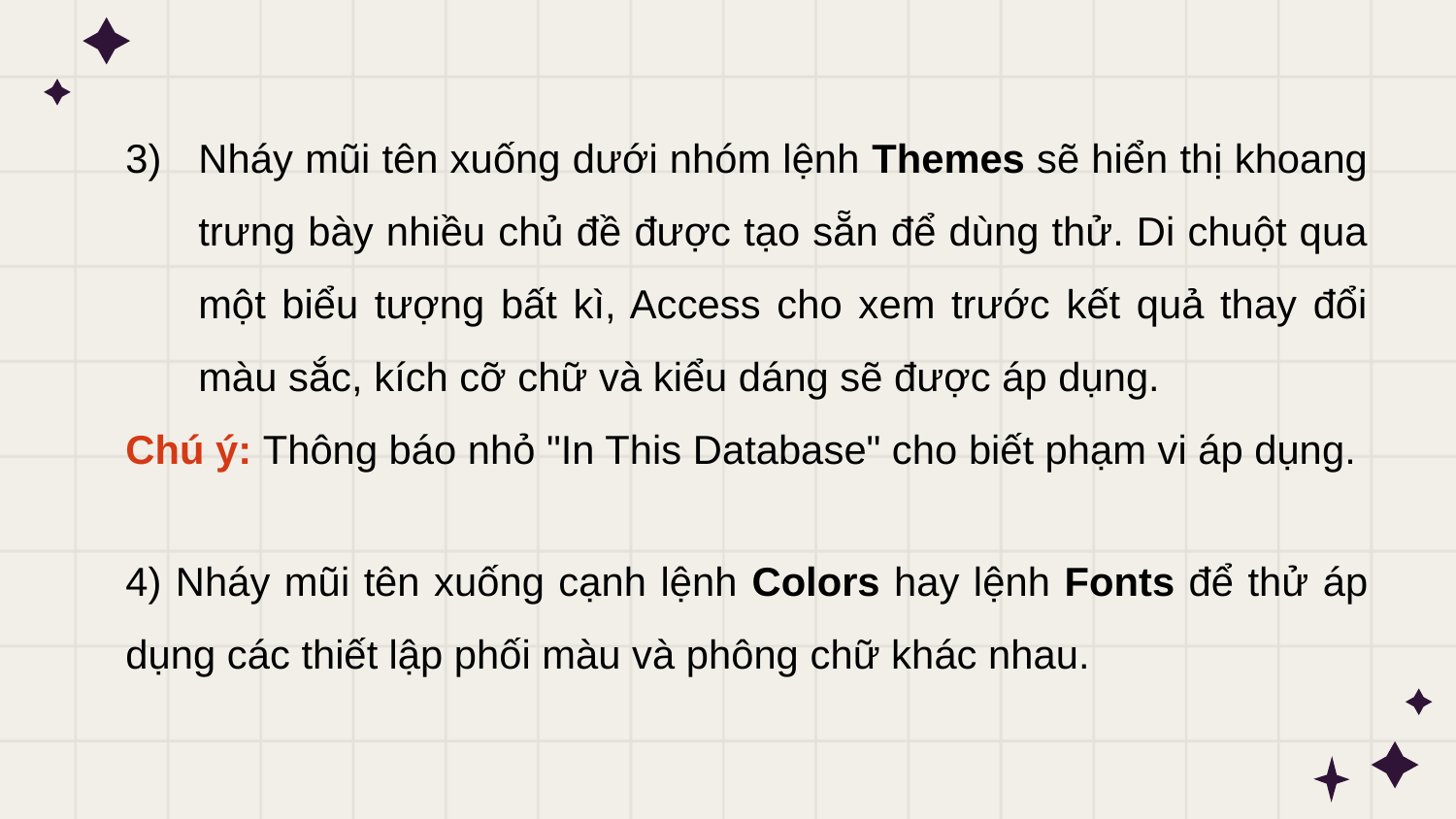

Nháy mũi tên xuống dưới nhóm lệnh Themes sẽ hiển thị khoang trưng bày nhiều chủ đề được tạo sẵn để dùng thử. Di chuột qua một biểu tượng bất kì, Access cho xem trước kết quả thay đổi màu sắc, kích cỡ chữ và kiểu dáng sẽ được áp dụng.
Chú ý: Thông báo nhỏ "In This Database" cho biết phạm vi áp dụng.
4) Nháy mũi tên xuống cạnh lệnh Colors hay lệnh Fonts để thử áp dụng các thiết lập phối màu và phông chữ khác nhau.